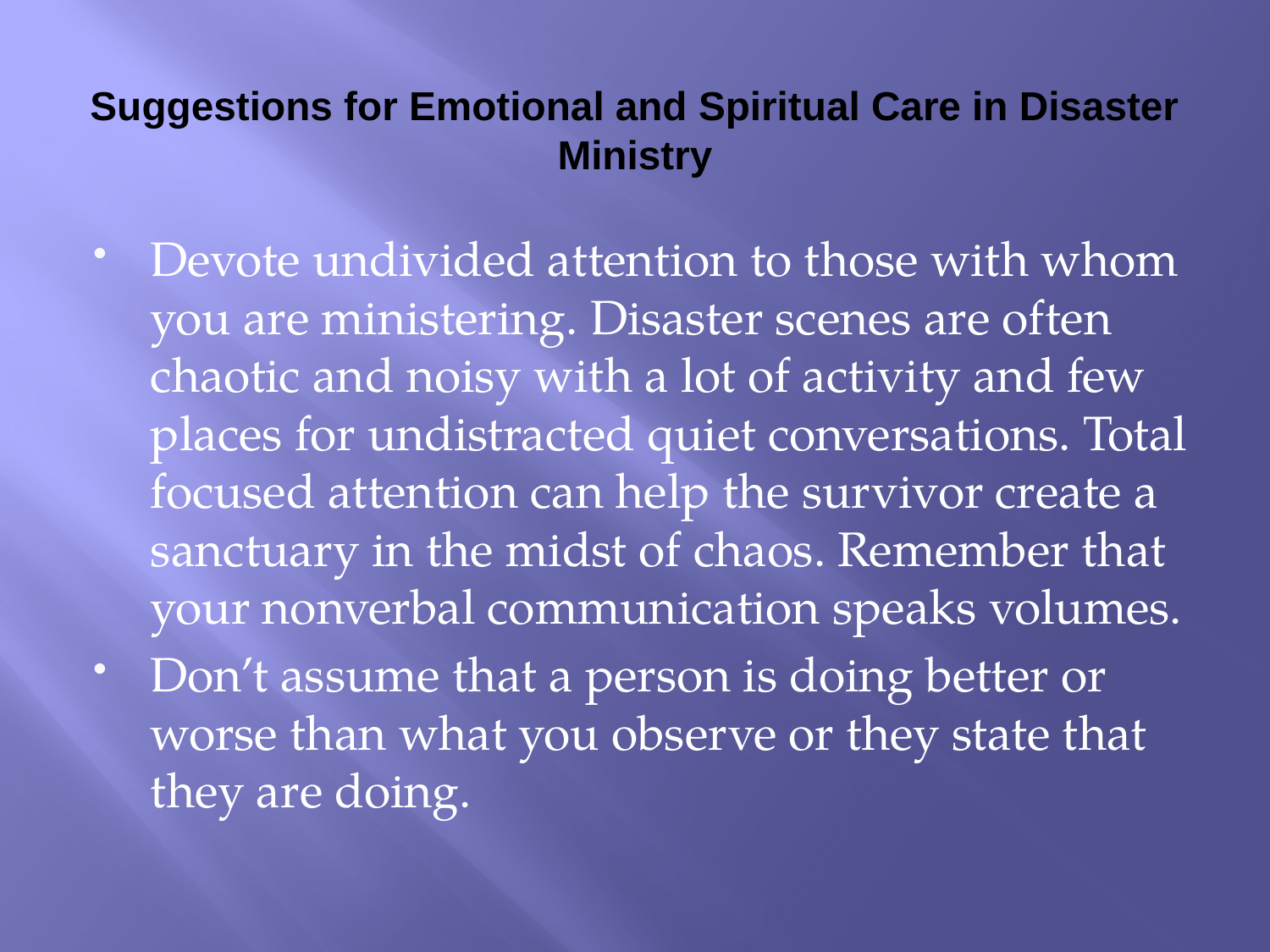

# Suggestions for Emotional and Spiritual Care in Disaster Ministry
Devote undivided attention to those with whom you are ministering. Disaster scenes are often chaotic and noisy with a lot of activity and few places for undistracted quiet conversations. Total focused attention can help the survivor create a sanctuary in the midst of chaos. Remember that your nonverbal communication speaks volumes.
Don’t assume that a person is doing better or worse than what you observe or they state that they are doing.